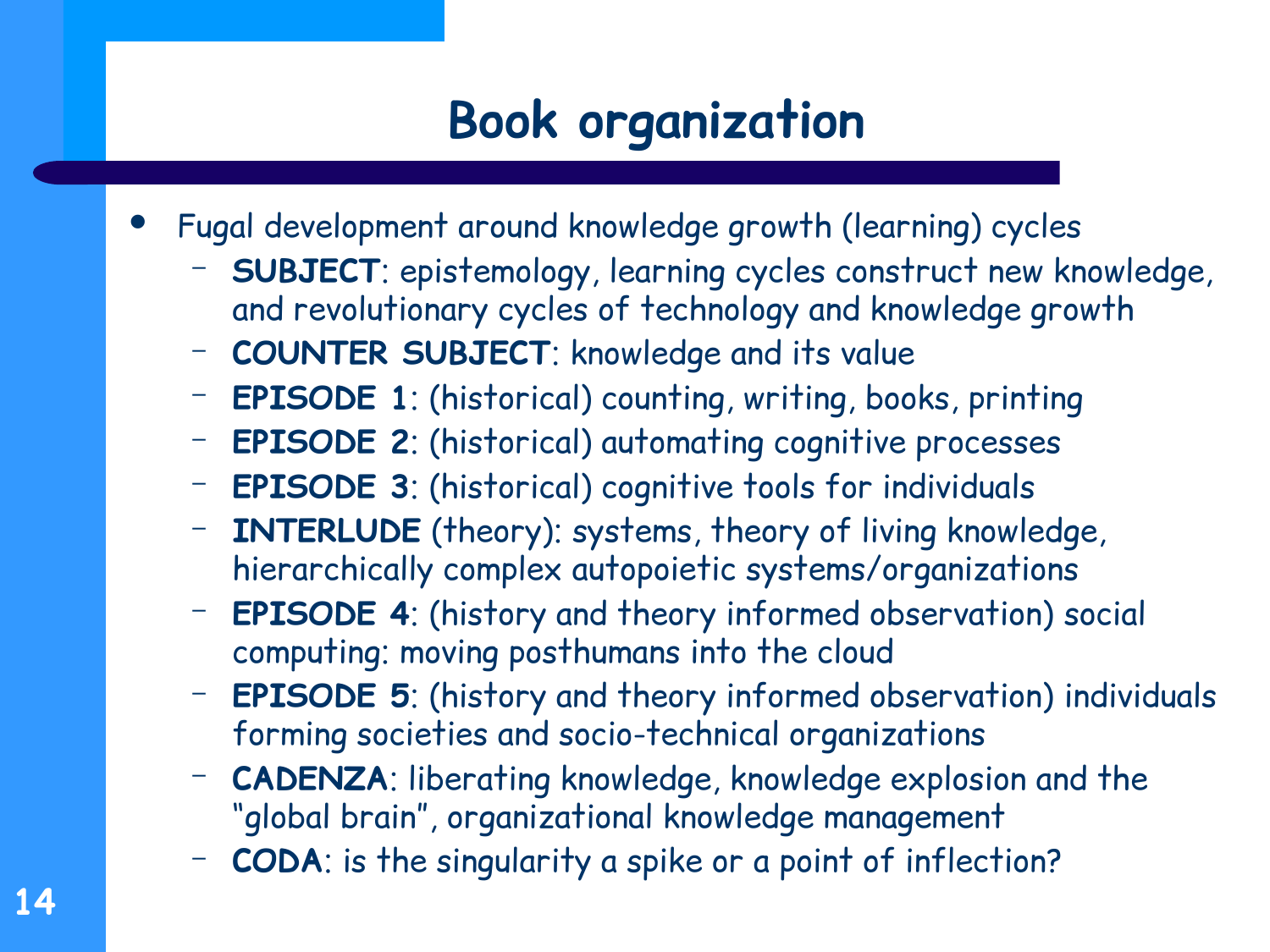

# Book organization
Fugal development around knowledge growth (learning) cycles
SUBJECT: epistemology, learning cycles construct new knowledge, and revolutionary cycles of technology and knowledge growth
COUNTER SUBJECT: knowledge and its value
EPISODE 1: (historical) counting, writing, books, printing
EPISODE 2: (historical) automating cognitive processes
EPISODE 3: (historical) cognitive tools for individuals
INTERLUDE (theory): systems, theory of living knowledge, hierarchically complex autopoietic systems/organizations
EPISODE 4: (history and theory informed observation) social computing: moving posthumans into the cloud
EPISODE 5: (history and theory informed observation) individuals forming societies and socio-technical organizations
CADENZA: liberating knowledge, knowledge explosion and the “global brain”, organizational knowledge management
CODA: is the singularity a spike or a point of inflection?
14